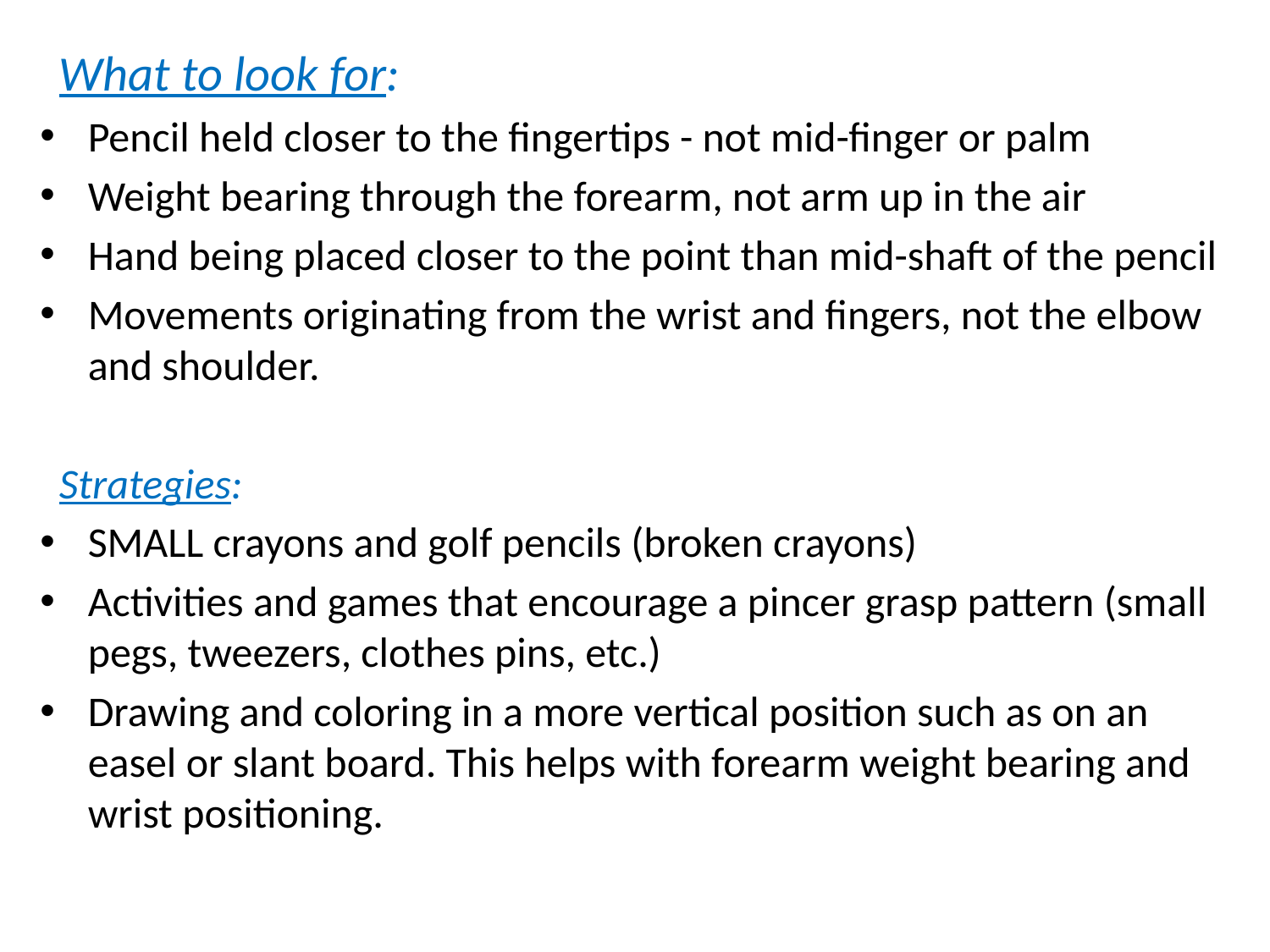

What to look for:
Pencil held closer to the fingertips - not mid-finger or palm
Weight bearing through the forearm, not arm up in the air
Hand being placed closer to the point than mid-shaft of the pencil
Movements originating from the wrist and fingers, not the elbow and shoulder.

Strategies:
SMALL crayons and golf pencils (broken crayons)
Activities and games that encourage a pincer grasp pattern (small pegs, tweezers, clothes pins, etc.)
Drawing and coloring in a more vertical position such as on an easel or slant board. This helps with forearm weight bearing and wrist positioning.